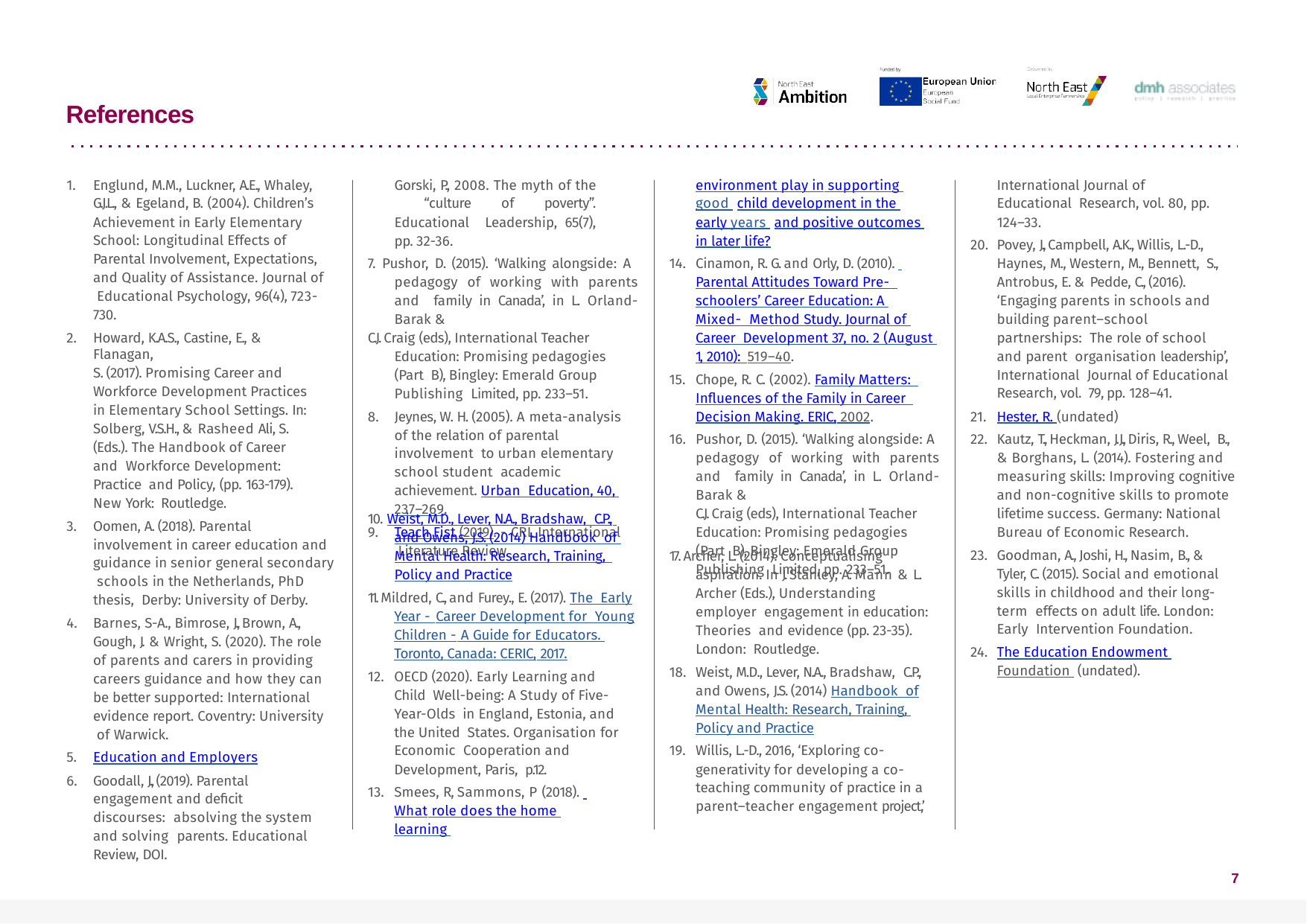

# References
Englund, M.M., Luckner, A.E., Whaley,  G.J.L., & Egeland, B. (2004). Children’s  Achievement in Early Elementary  School: Longitudinal Effects of  Parental Involvement, Expectations,  and Quality of Assistance. Journal of  Educational Psychology, 96(4), 723-  730.
Howard, K.A.S., Castine, E., & Flanagan,
S. (2017). Promising Career and  Workforce Development Practices  in Elementary School Settings. In:  Solberg, V.S.H., & Rasheed Ali, S.  (Eds.). The Handbook of Career and  Workforce Development: Practice  and Policy, (pp. 163-179). New York:  Routledge.
Oomen, A. (2018). Parental  involvement in career education and  guidance in senior general secondary  schools in the Netherlands, PhD thesis,  Derby: University of Derby.
Barnes, S-A., Bimrose, J., Brown, A.,  Gough, J. & Wright, S. (2020). The role  of parents and carers in providing  careers guidance and how they can  be better supported: International  evidence report. Coventry: University  of Warwick.
Education and Employers
Goodall, J., (2019). Parental  engagement and deficit discourses:  absolving the system and solving  parents. Educational Review, DOI.
Gorski, P., 2008. The myth of the  “culture of poverty”. Educational  Leadership, 65(7), pp. 32-36.
7. Pushor, D. (2015). ‘Walking alongside: A  pedagogy of working with parents and  family in Canada’, in L. Orland-Barak &
C.J. Craig (eds), International Teacher  Education: Promising pedagogies (Part  B), Bingley: Emerald Group Publishing  Limited, pp. 233–51.
Jeynes, W. H. (2005). A meta-analysis  of the relation of parental involvement  to urban elementary school student  academic achievement. Urban  Education, 40, 237–269.
Teach Fist (2019). - CRL International  Literature Review
environment play in supporting good  child development in the early years  and positive outcomes in later life?
Cinamon, R. G. and Orly, D. (2010).  Parental Attitudes Toward Pre-  schoolers’ Career Education: A Mixed-  Method Study. Journal of Career  Development 37, no. 2 (August 1, 2010):  519–40.
Chope, R. C. (2002). Family Matters:  Influences of the Family in Career  Decision Making. ERIC, 2002.
Pushor, D. (2015). ‘Walking alongside: A  pedagogy of working with parents and  family in Canada’, in L. Orland-Barak &
C.J. Craig (eds), International Teacher  Education: Promising pedagogies (Part  B), Bingley: Emerald Group Publishing  Limited, pp. 233–51.
International Journal of Educational  Research, vol. 80, pp. 124–33.
Povey, J., Campbell, A.K., Willis, L.-D.,  Haynes, M., Western, M., Bennett,  S., Antrobus, E. & Pedde, C., (2016).  ‘Engaging parents in schools and
building parent–school partnerships:  The role of school and parent  organisation leadership’, International  Journal of Educational Research, vol.  79, pp. 128–41.
Hester, R. (undated)
Kautz, T., Heckman, J. J., Diris, R., Weel,  B., & Borghans, L. (2014). Fostering and  measuring skills: Improving cognitive  and non-cognitive skills to promote  lifetime success. Germany: National  Bureau of Economic Research.
Goodman, A., Joshi, H., Nasim, B., &  Tyler, C. (2015). Social and emotional  skills in childhood and their long-term  effects on adult life. London: Early  Intervention Foundation.
The Education Endowment Foundation  (undated).

10. Weist, M.D., Lever, N.A., Bradshaw,  C.P., and Owens, J.S. (2014) Handbook  of Mental Health: Research, Training,  Policy and Practice
17. Archer, L. (2014). Conceptualising  aspiration. In J. Stanley, A. Mann & L.  Archer (Eds.), Understanding employer  engagement in education: Theories  and evidence (pp. 23-35). London:  Routledge.
11. Mildred, C., and Furey., E. (2017). The  Early Year - Career Development for  Young Children - A Guide for Educators.  Toronto, Canada: CERIC, 2017.
Weist, M.D., Lever, N.A., Bradshaw,  C.P., and Owens, J.S. (2014) Handbook  of Mental Health: Research, Training,  Policy and Practice
Willis, L.-D., 2016, ‘Exploring co-  generativity for developing a co-  teaching community of practice in a  parent–teacher engagement project,’
OECD (2020). Early Learning and Child  Well-being: A Study of Five-Year-Olds  in England, Estonia, and the United  States. Organisation for Economic  Cooperation and Development, Paris,  p.12.
Smees, R, Sammons, P (2018).  What role does the home learning
7